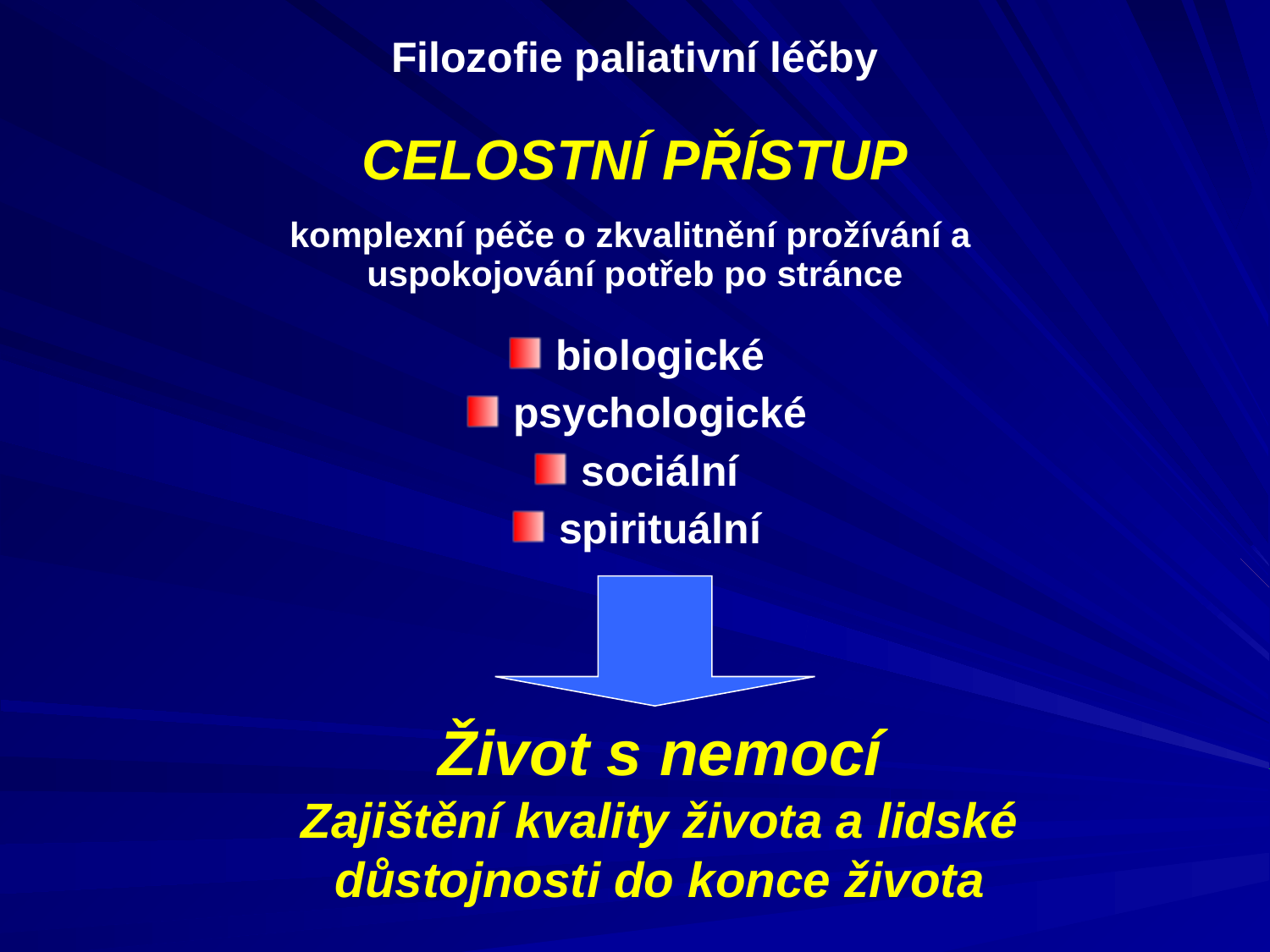

# Filozofie paliativní léčby CELOSTNÍ PŘÍSTUP komplexní péče o zkvalitnění prožívání a uspokojování potřeb po stránce
biologické
psychologické
sociální
spirituální

Život s nemocí
Zajištění kvality života a lidské důstojnosti do konce života